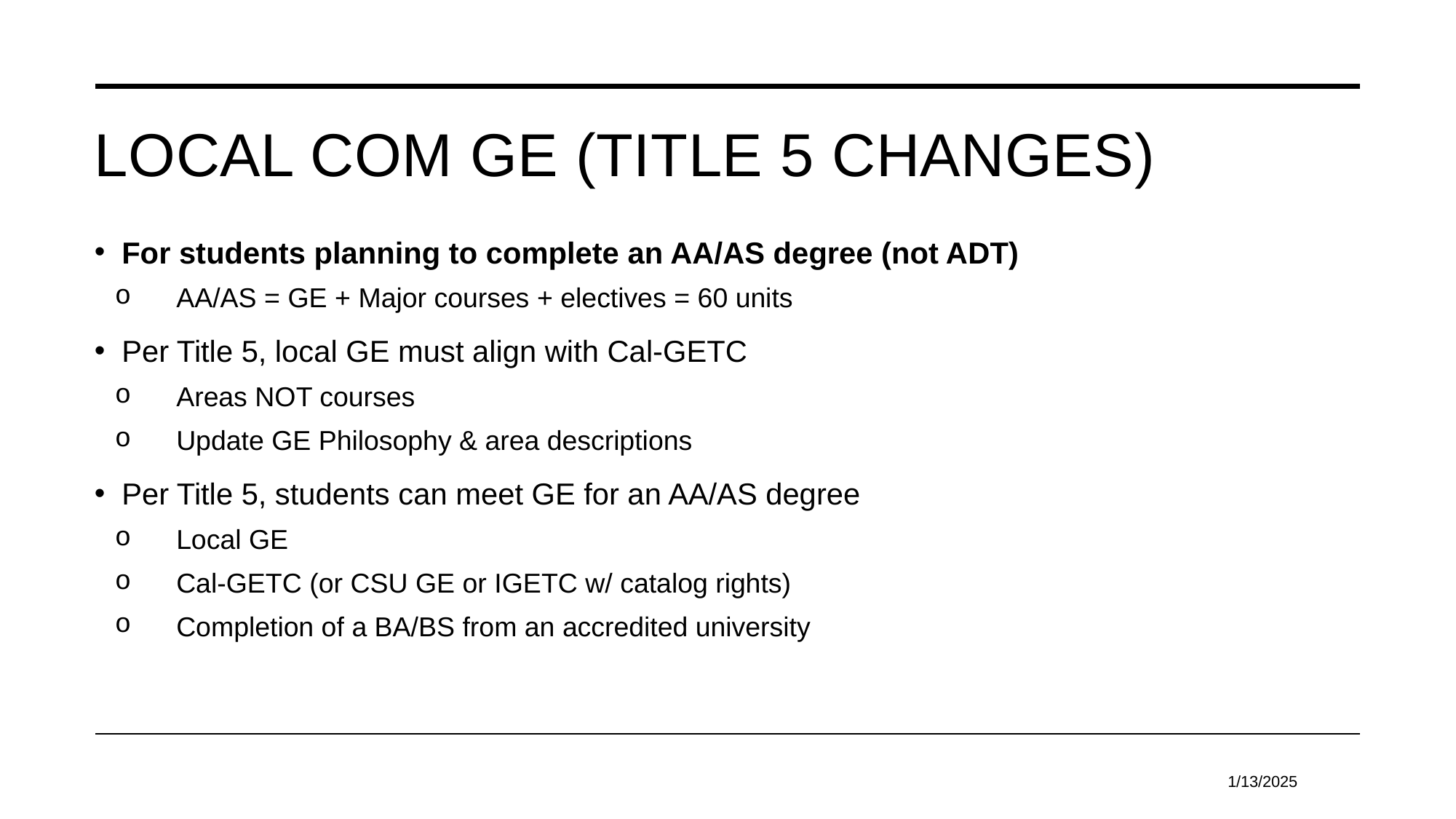

# Local COM GE (Title 5 Changes)
For students planning to complete an AA/AS degree (not ADT)
AA/AS = GE + Major courses + electives = 60 units
Per Title 5, local GE must align with Cal-GETC
Areas NOT courses
Update GE Philosophy & area descriptions
Per Title 5, students can meet GE for an AA/AS degree
Local GE
Cal-GETC (or CSU GE or IGETC w/ catalog rights)
Completion of a BA/BS from an accredited university

1/13/2025